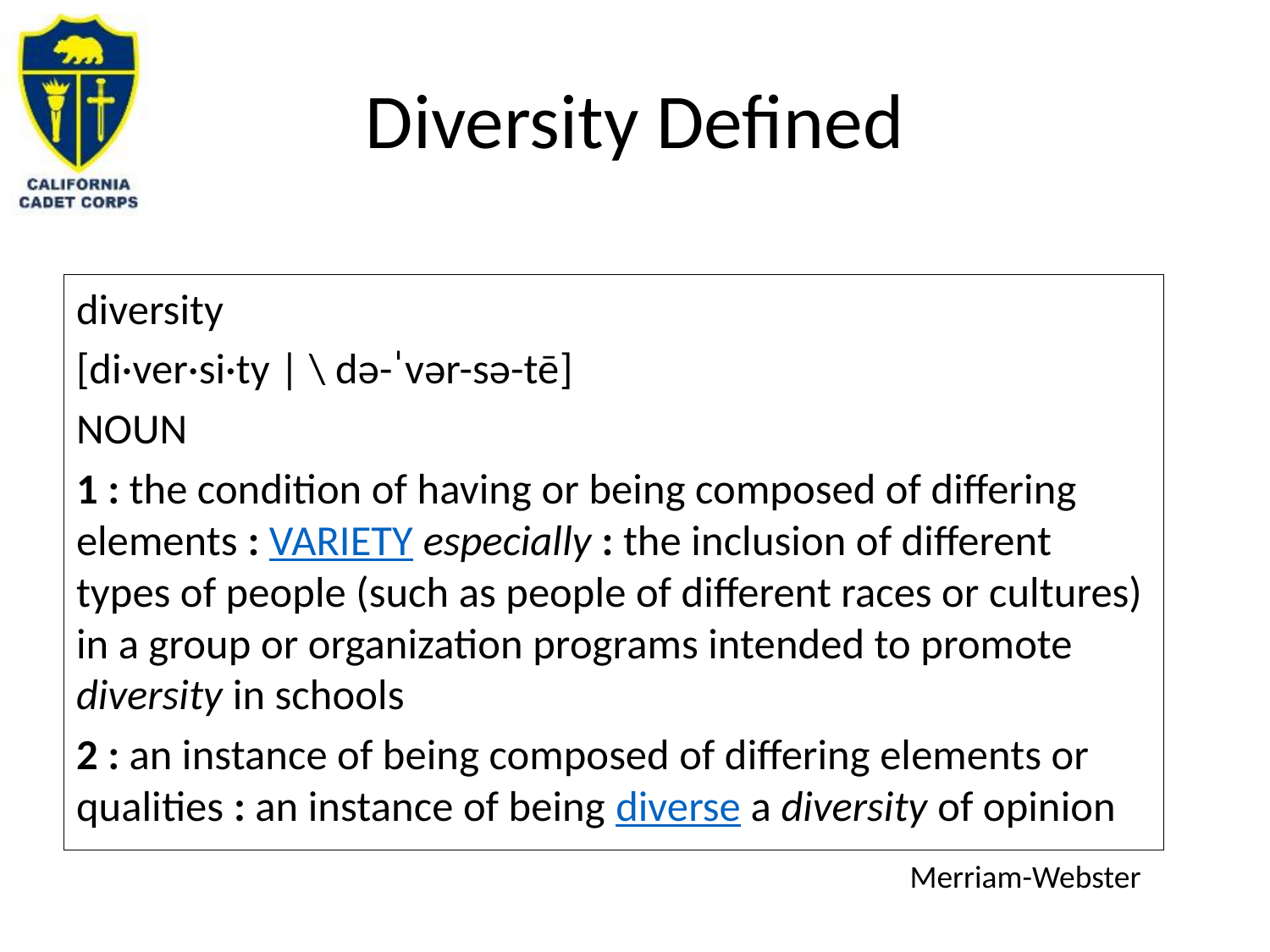

# Diversity Defined
diversity
[di·​ver·​si·​ty | \ də-ˈvər-sə-tē]
NOUN
1 : the condition of having or being composed of differing elements : variety especially : the inclusion of different types of people (such as people of different races or cultures) in a group or organization programs intended to promote diversity in schools
2 : an instance of being composed of differing elements or qualities : an instance of being diverse a diversity of opinion

Merriam-Webster